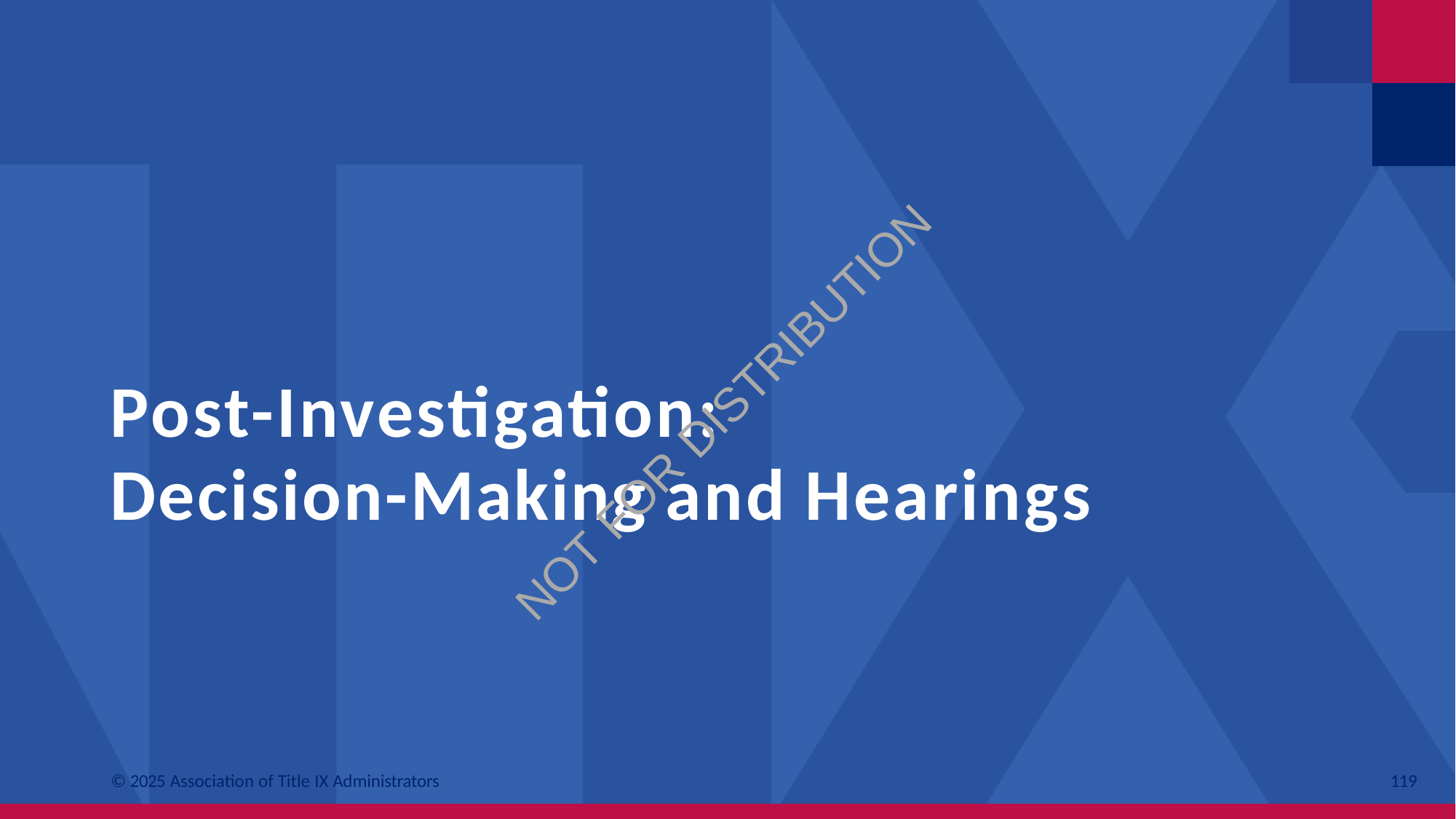

# Post-Investigation:
Decision-Making and Hearings
NOT FOR DISTRIBUTION
© 2025 Association of Title IX Administrators
119